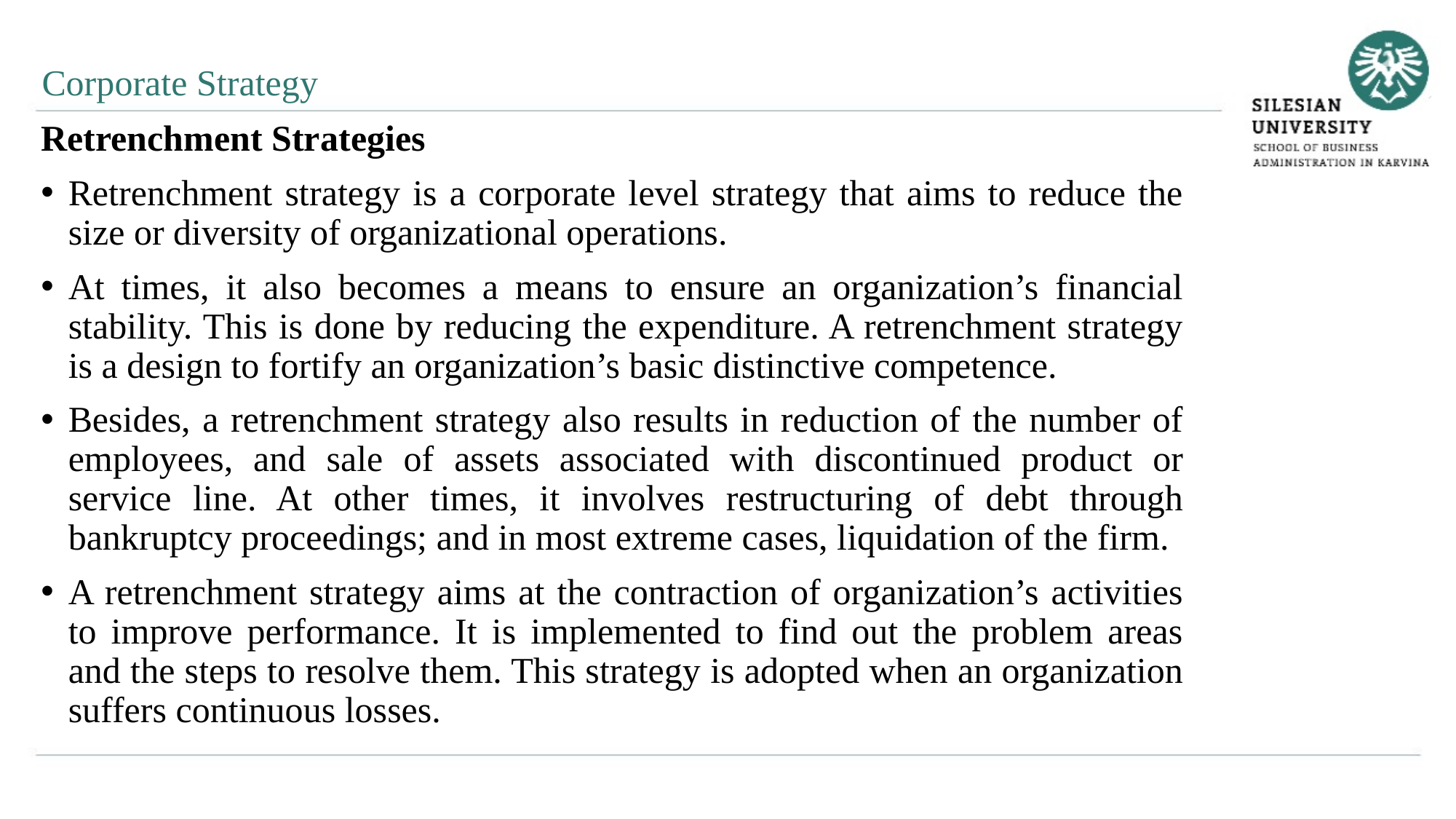

Corporate Strategy
Retrenchment Strategies
Retrenchment strategy is a corporate level strategy that aims to reduce the size or diversity of organizational operations.
At times, it also becomes a means to ensure an organization’s financial stability. This is done by reducing the expenditure. A retrenchment strategy is a design to fortify an organization’s basic distinctive competence.
Besides, a retrenchment strategy also results in reduction of the number of employees, and sale of assets associated with discontinued product or service line. At other times, it involves restructuring of debt through bankruptcy proceedings; and in most extreme cases, liquidation of the firm.
A retrenchment strategy aims at the contraction of organization’s activities to improve performance. It is implemented to find out the problem areas and the steps to resolve them. This strategy is adopted when an organization suffers continuous losses.